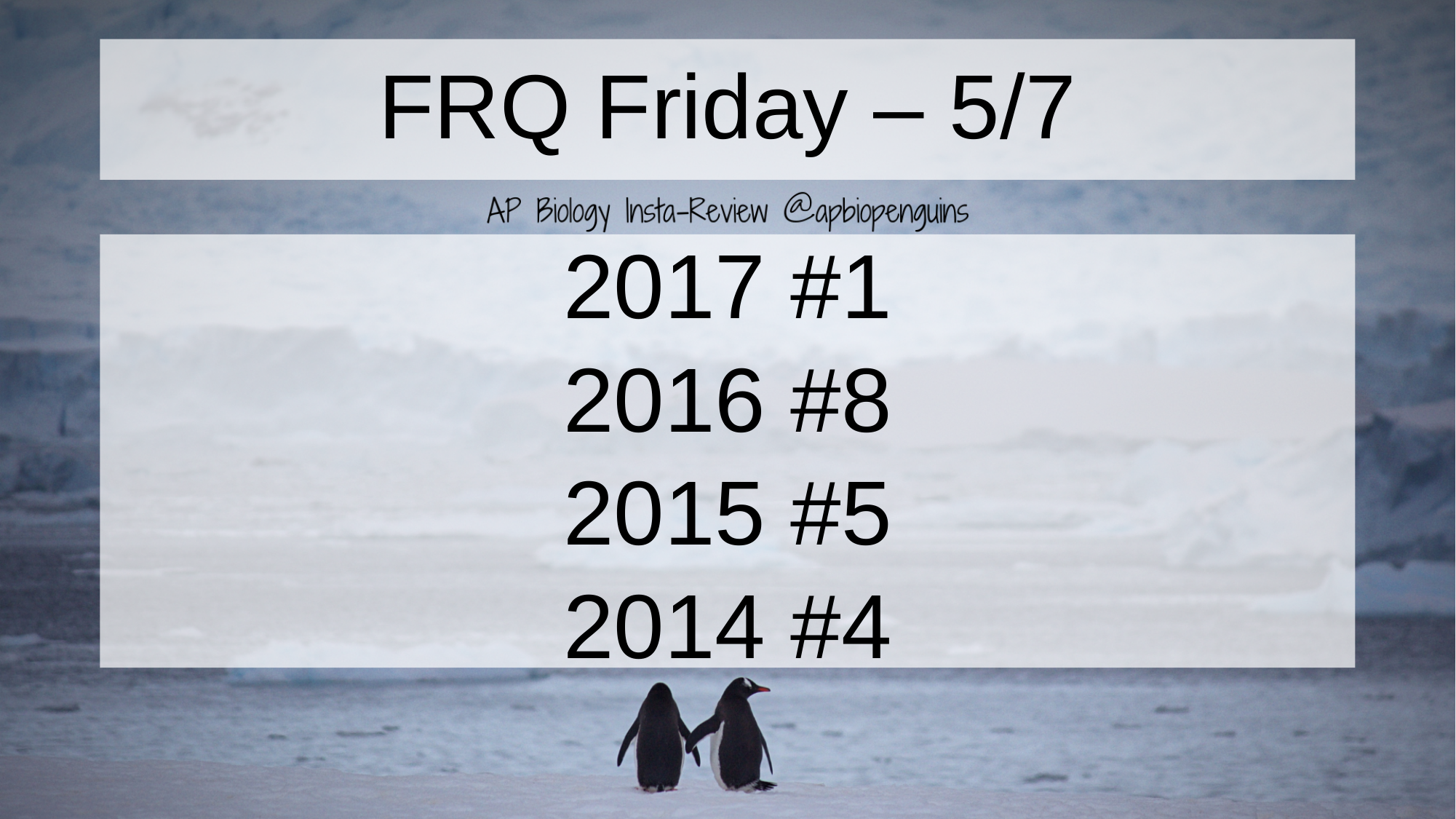

# FRQ Friday – 5/7
2017 #1
2016 #8
2015 #5
2014 #4